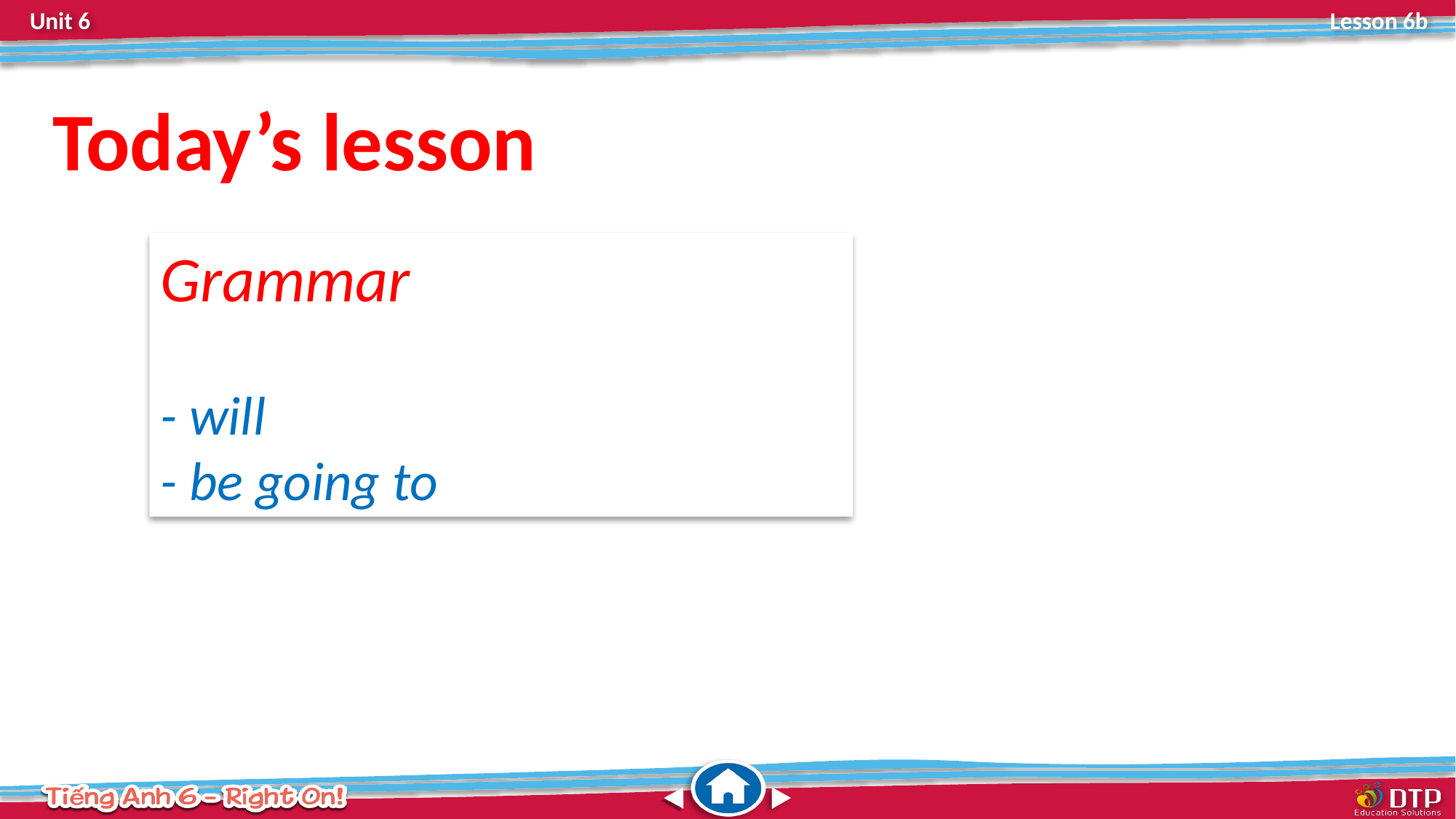

Today’s lesson
Grammar

- will
- be going to